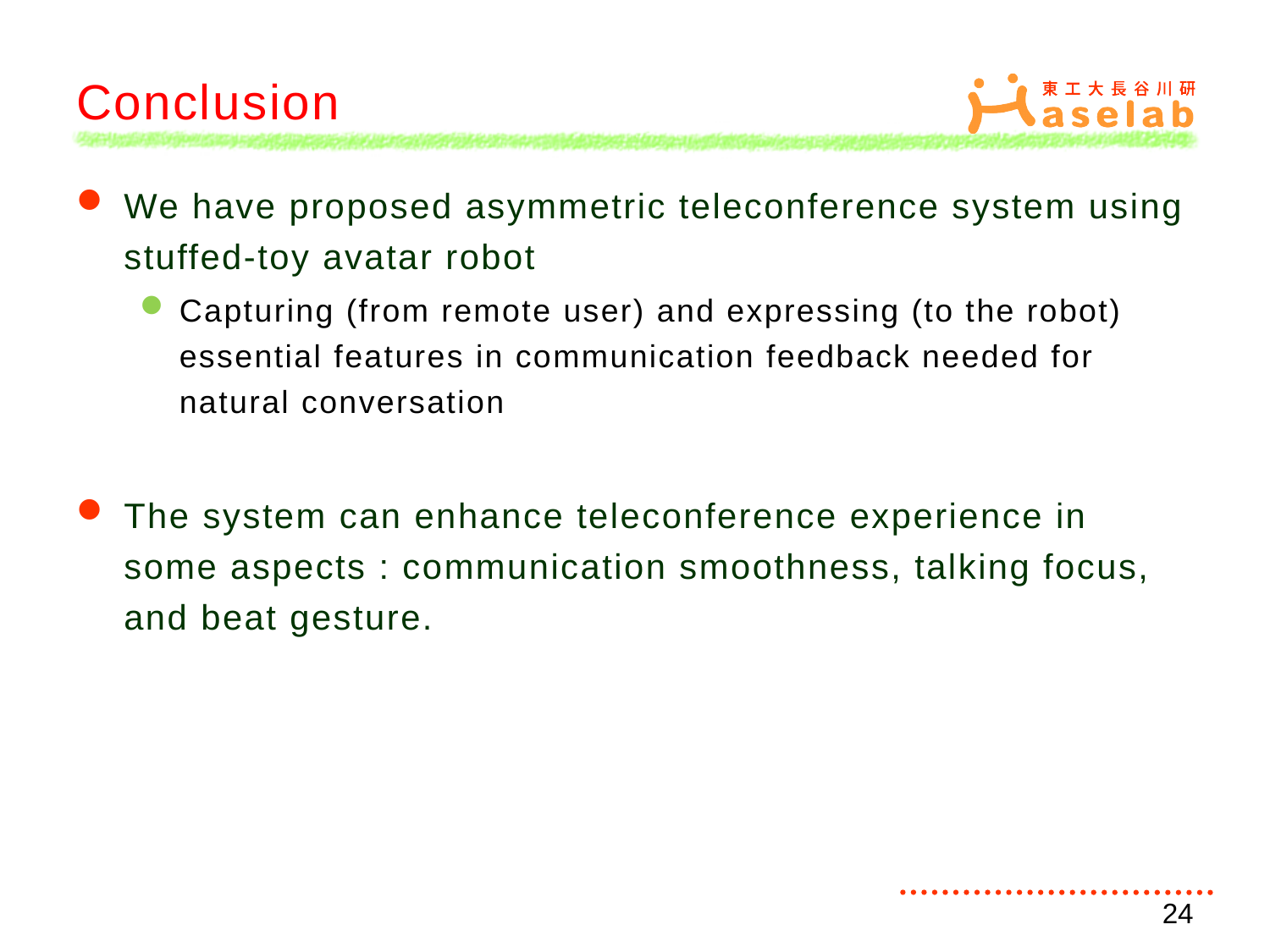

# Conclusion
We have proposed asymmetric teleconference system using stuffed-toy avatar robot
Capturing (from remote user) and expressing (to the robot) essential features in communication feedback needed for natural conversation

The system can enhance teleconference experience in some aspects : communication smoothness, talking focus, and beat gesture.

24